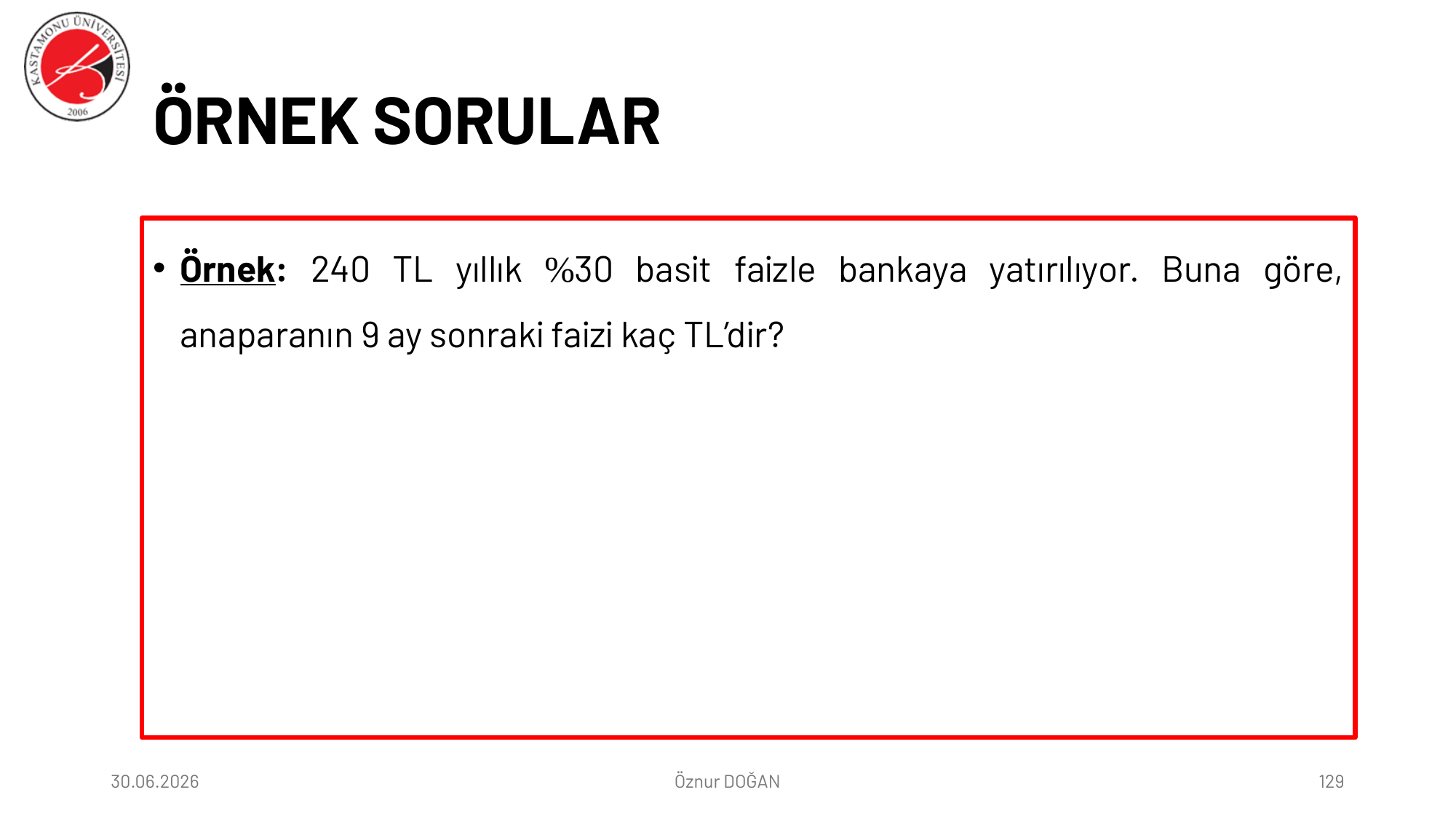

# ÖRNEK SORULAR
Örnek: 240 TL yıllık %30 basit faizle bankaya yatırılıyor. Buna göre, anaparanın 9 ay sonraki faizi kaç TL’dir?
30.06.2026
Öznur DOĞAN
129